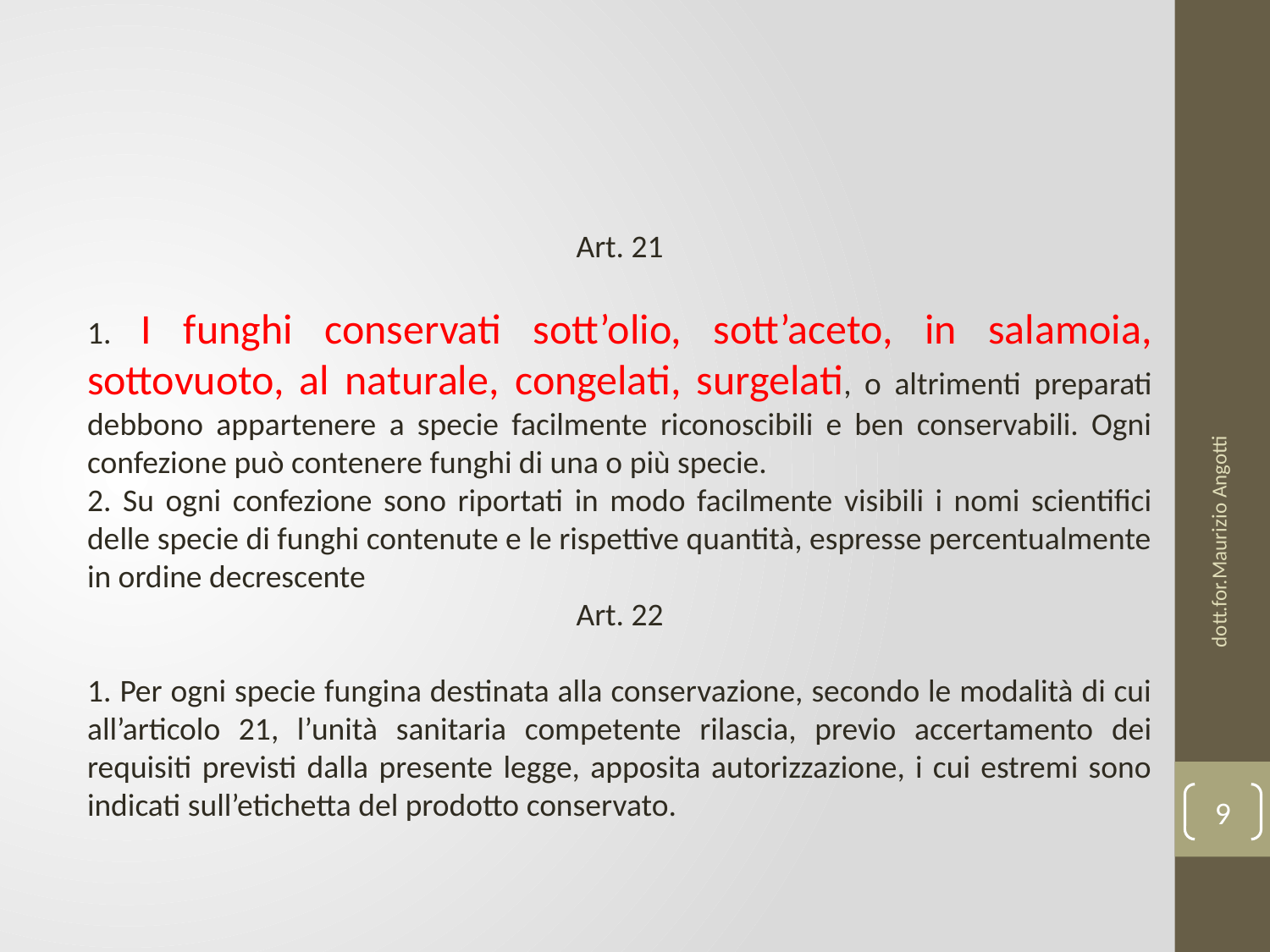

Art. 21

1. I funghi conservati sott’olio, sott’aceto, in salamoia, sottovuoto, al naturale, congelati, surgelati, o altrimenti preparati debbono appartenere a specie facilmente riconoscibili e ben conservabili. Ogni confezione può contenere funghi di una o più specie.
2. Su ogni confezione sono riportati in modo facilmente visibili i nomi scientifici delle specie di funghi contenute e le rispettive quantità, espresse percentualmente in ordine decrescente
Art. 22

1. Per ogni specie fungina destinata alla conservazione, secondo le modalità di cui all’articolo 21, l’unità sanitaria competente rilascia, previo accertamento dei requisiti previsti dalla presente legge, apposita autorizzazione, i cui estremi sono indicati sull’etichetta del prodotto conservato.

dott.for.Maurizio Angotti
9